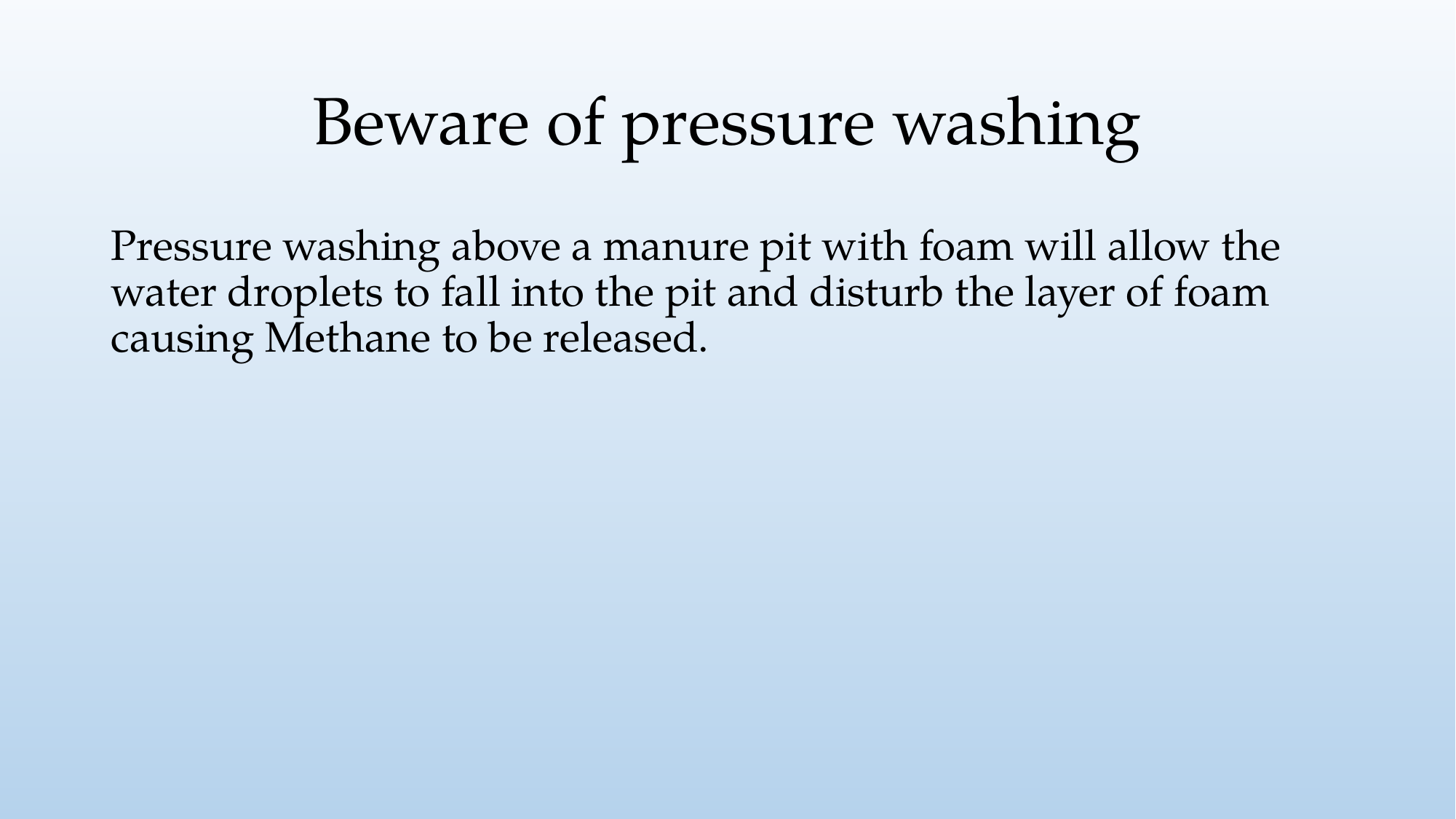

# Beware of pressure washing
Pressure washing above a manure pit with foam will allow the water droplets to fall into the pit and disturb the layer of foam causing Methane to be released.